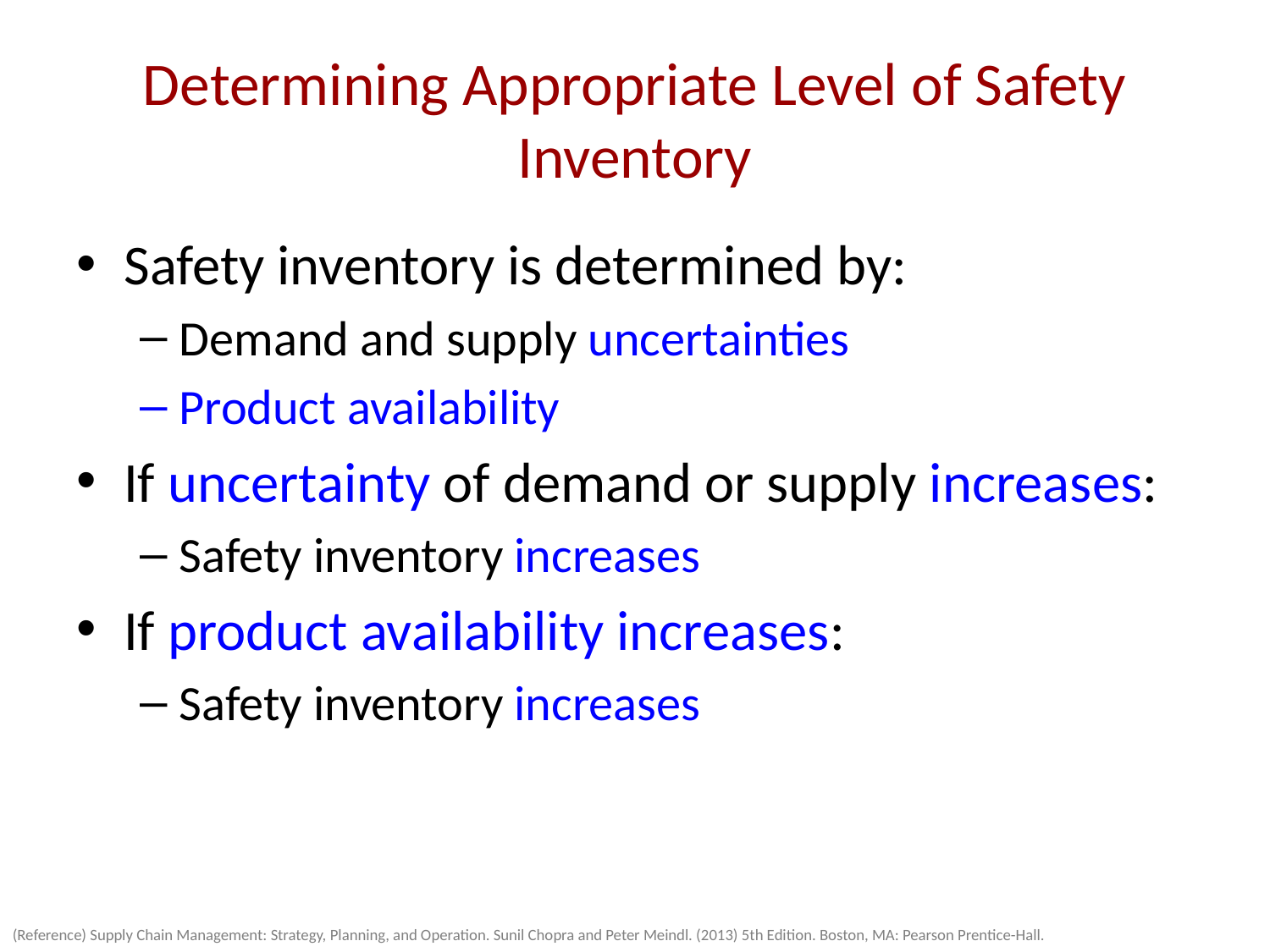

# Determining Appropriate Level of Safety Inventory
Safety inventory is determined by:
Demand and supply uncertainties
Product availability
If uncertainty of demand or supply increases:
Safety inventory increases
If product availability increases:
Safety inventory increases

(Reference) Supply Chain Management: Strategy, Planning, and Operation. Sunil Chopra and Peter Meindl. (2013) 5th Edition. Boston, MA: Pearson Prentice-Hall.